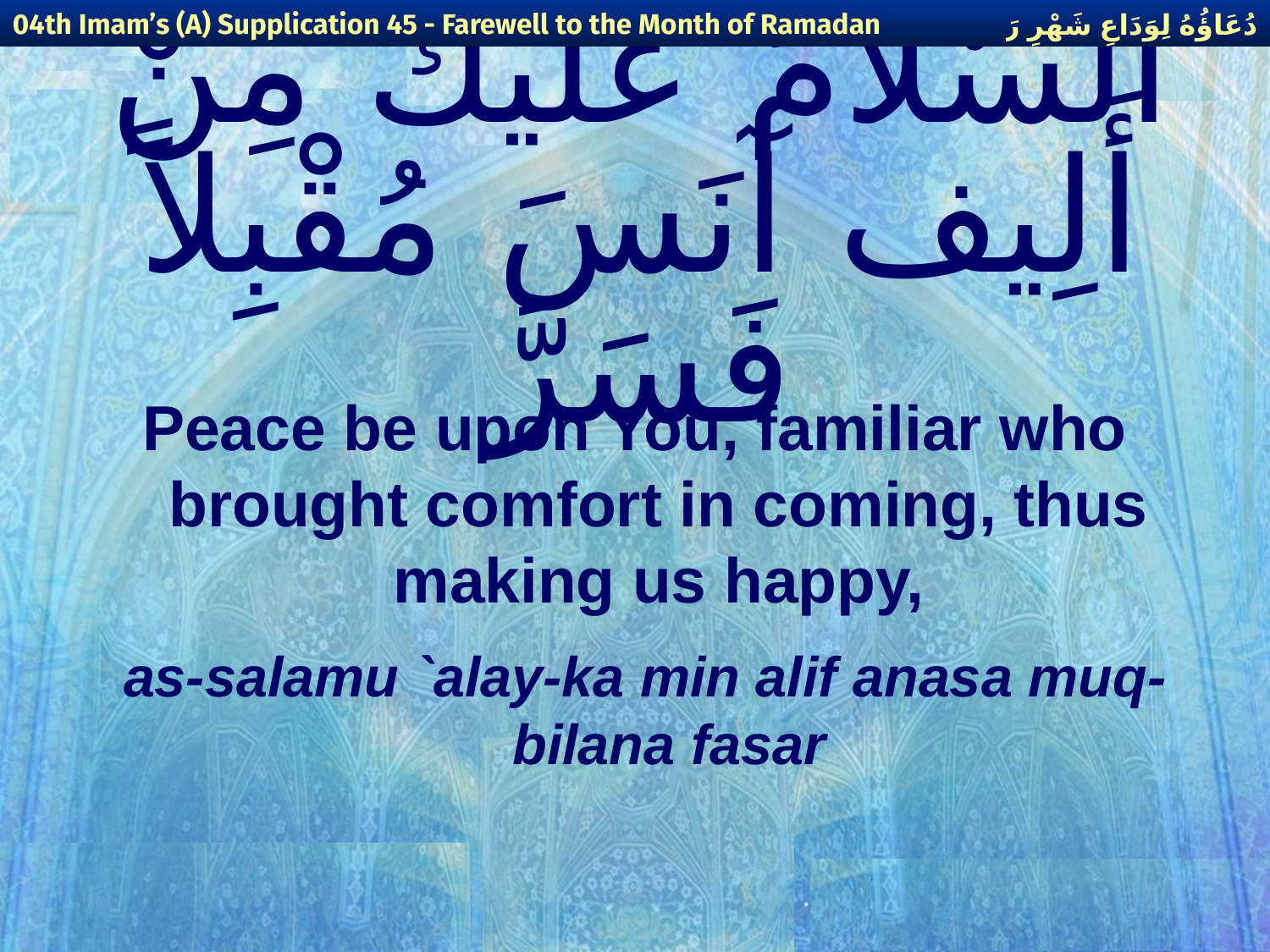

دُعَاؤُهُ لِوَدَاعِ شَهْرِ رَمَضَانَ
04th Imam’s (A) Supplication 45 - Farewell to the Month of Ramadan
# السَّلاَمُ عَلَيْكَ مِنْ أَلِيف آنَسَ مُقْبِلاً فَسَرَّ
Peace be upon You, familiar who brought comfort in coming, thus making us happy,
as-salamu `alay-ka min alif anasa muq-bilana fasar